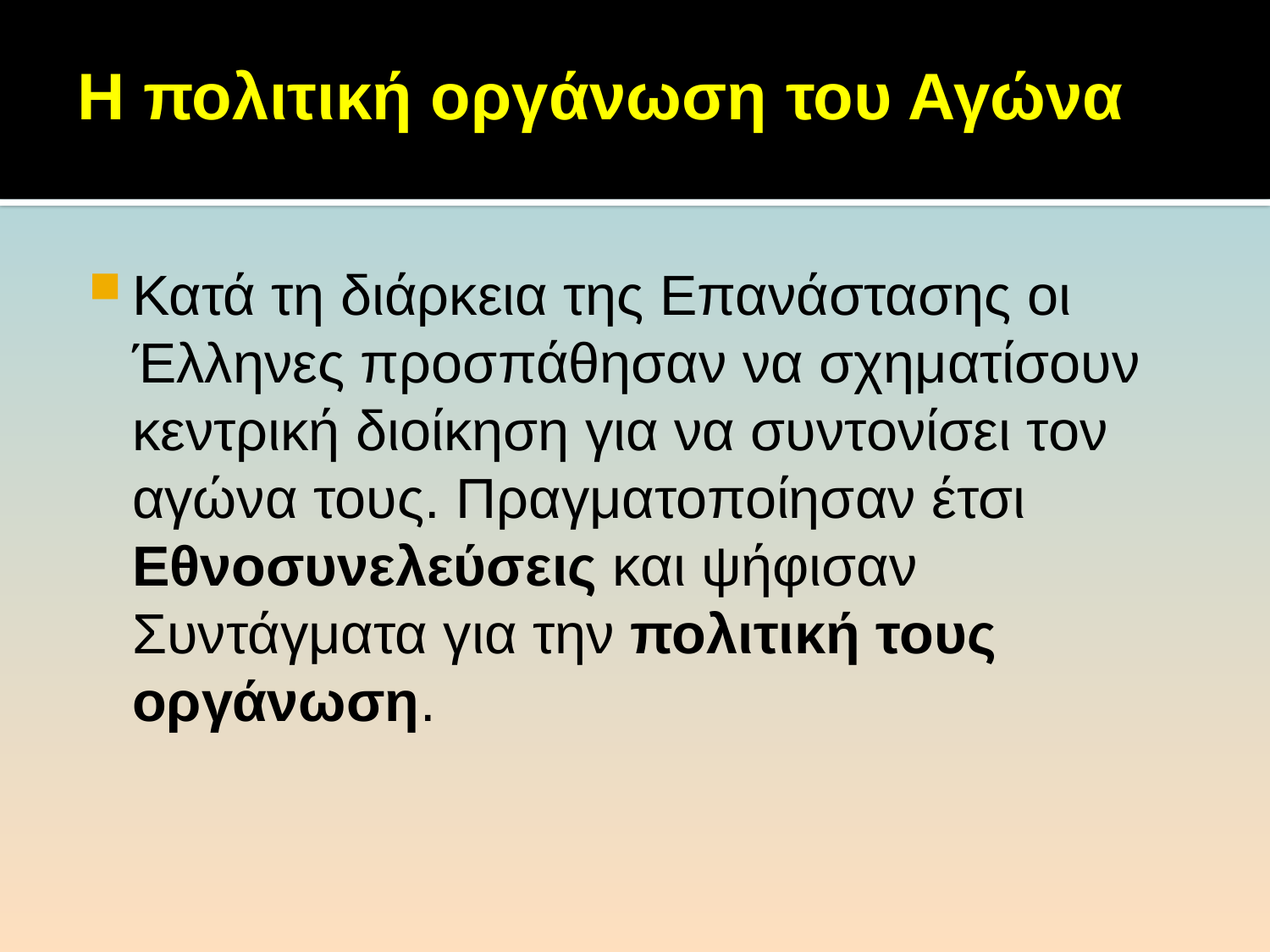

# Η πολιτική οργάνωση του Αγώνα
Κατά τη διάρκεια της Επανάστασης οι Έλληνες προσπάθησαν να σχηματίσουν κεντρική διοίκηση για να συντονίσει τον αγώνα τους. Πραγματοποίησαν έτσι Εθνοσυνελεύσεις και ψήφισαν Συντάγματα για την πολιτική τους οργάνωση.